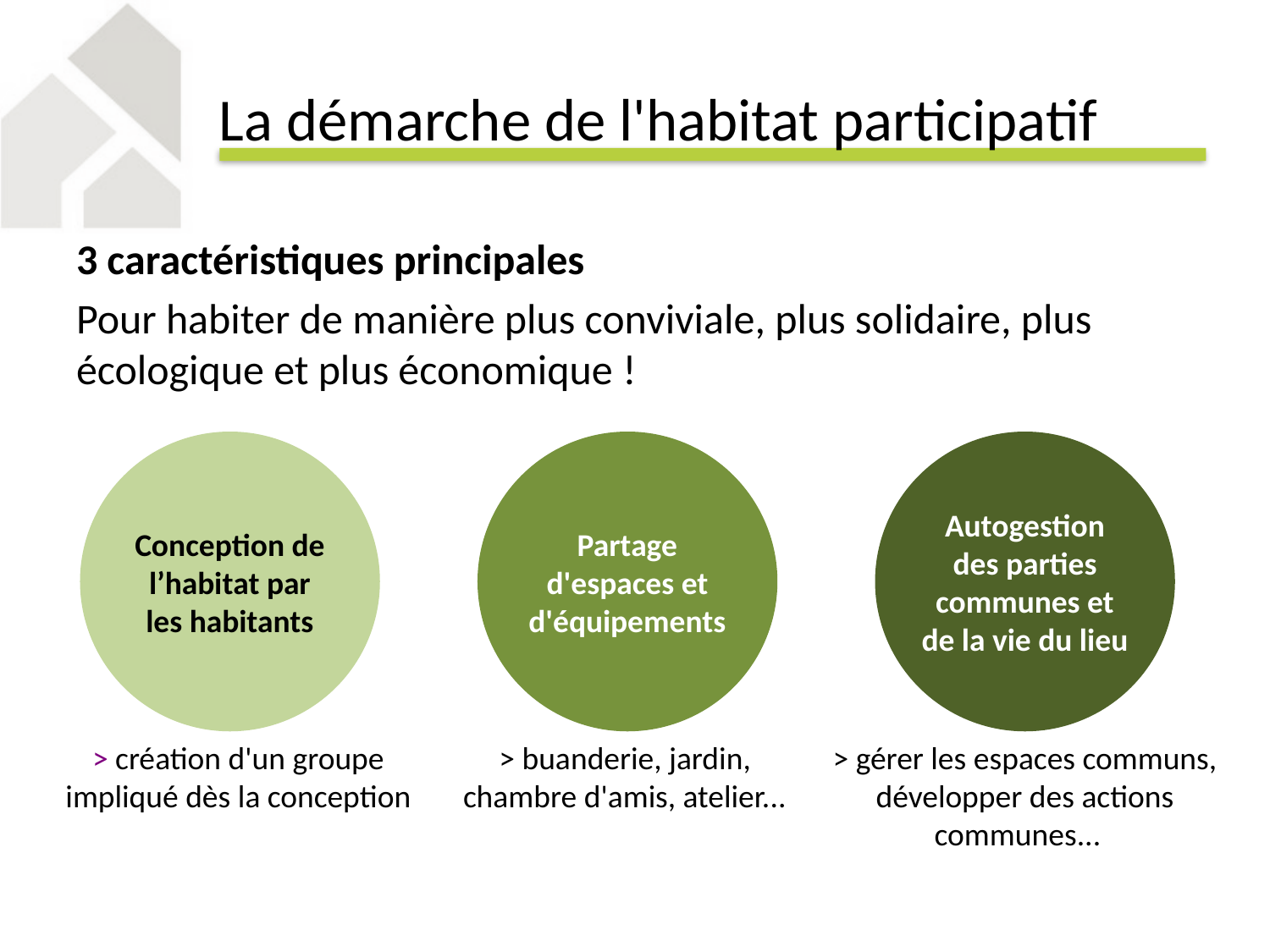

# La démarche de l'habitat participatif
3 caractéristiques principales
Pour habiter de manière plus conviviale, plus solidaire, plus écologique et plus économique !

Conception de l’habitat par les habitants
Partage d'espaces et d'équipements
Autogestion des parties communes et de la vie du lieu
> création d'un groupe impliqué dès la conception
> buanderie, jardin, chambre d'amis, atelier...
> gérer les espaces communs, développer des actions communes...